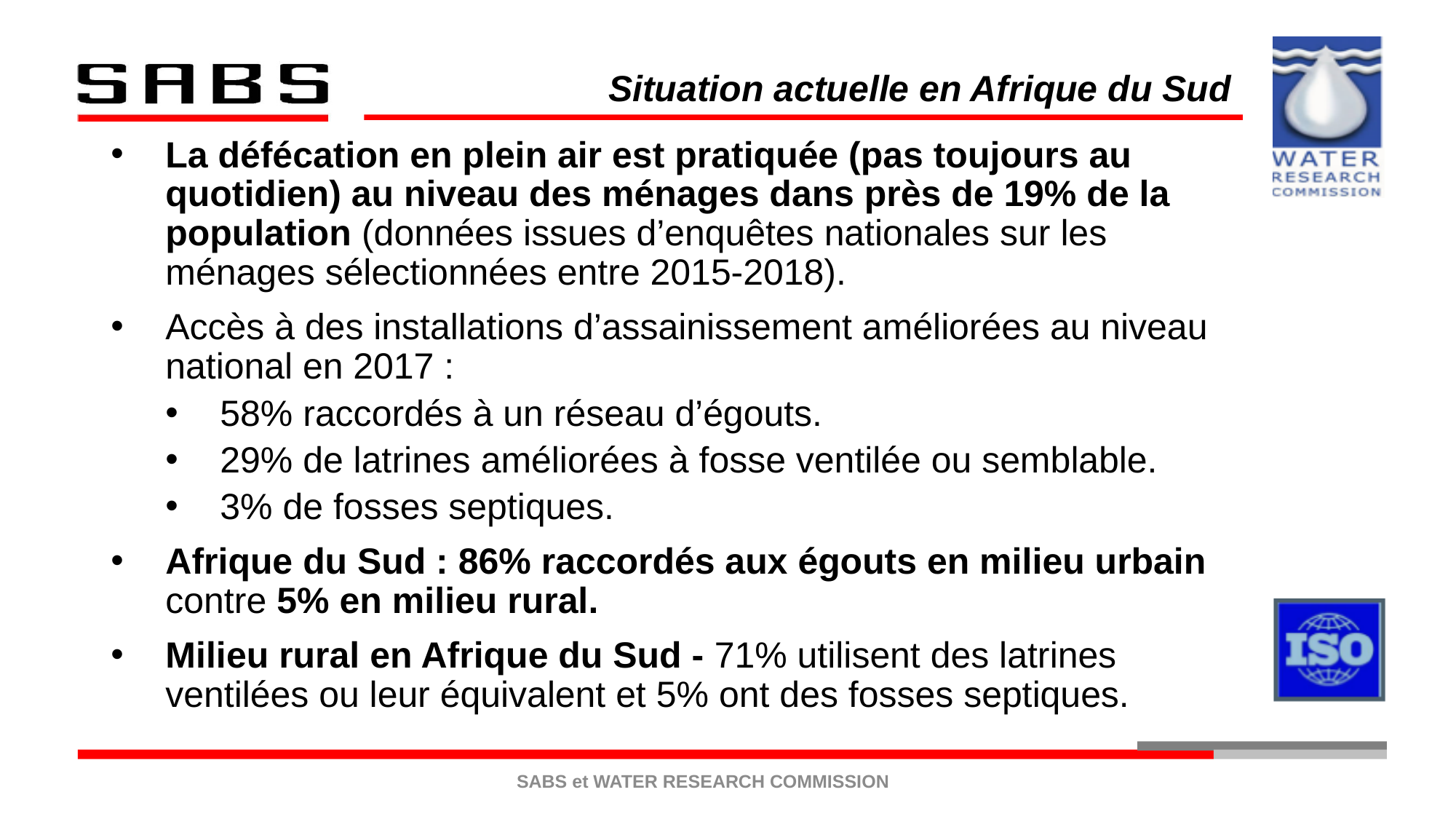

Situation actuelle en Afrique du Sud
La défécation en plein air est pratiquée (pas toujours au quotidien) au niveau des ménages dans près de 19% de la population (données issues d’enquêtes nationales sur les ménages sélectionnées entre 2015-2018).
Accès à des installations d’assainissement améliorées au niveau national en 2017 :
58% raccordés à un réseau d’égouts.
29% de latrines améliorées à fosse ventilée ou semblable.
3% de fosses septiques.
Afrique du Sud : 86% raccordés aux égouts en milieu urbain contre 5% en milieu rural.
Milieu rural en Afrique du Sud - 71% utilisent des latrines ventilées ou leur équivalent et 5% ont des fosses septiques.